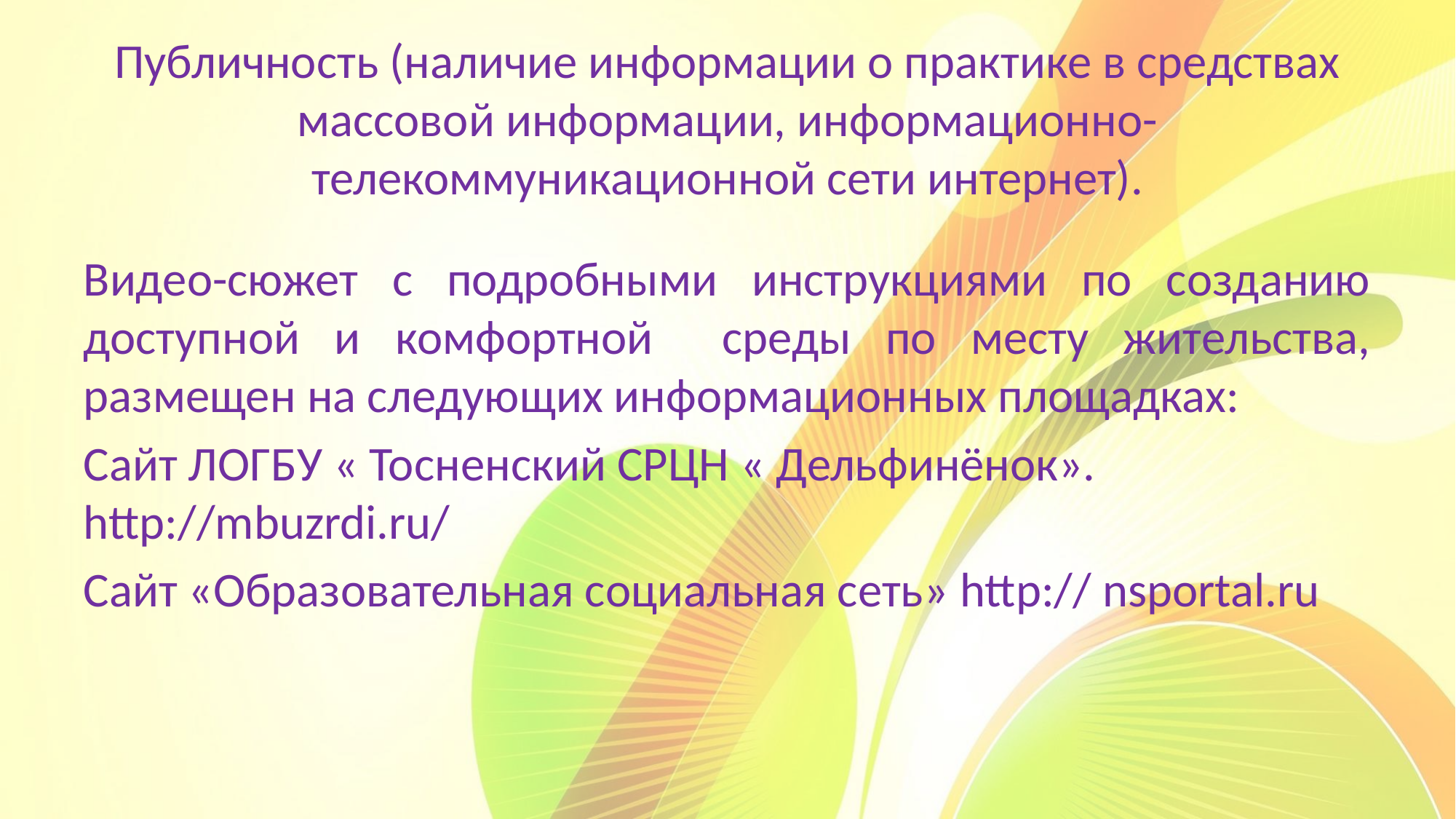

# Публичность (наличие информации о практике в средствах массовой информации, информационно-телекоммуникационной сети интернет).
Видео-сюжет с подробными инструкциями по созданию доступной и комфортной  среды по месту жительства, размещен на следующих информационных площадках:
Сайт ЛОГБУ « Тосненский СРЦН « Дельфинёнок». http://mbuzrdi.ru/
Сайт «Образовательная социальная сеть» http:// nsportal.ru